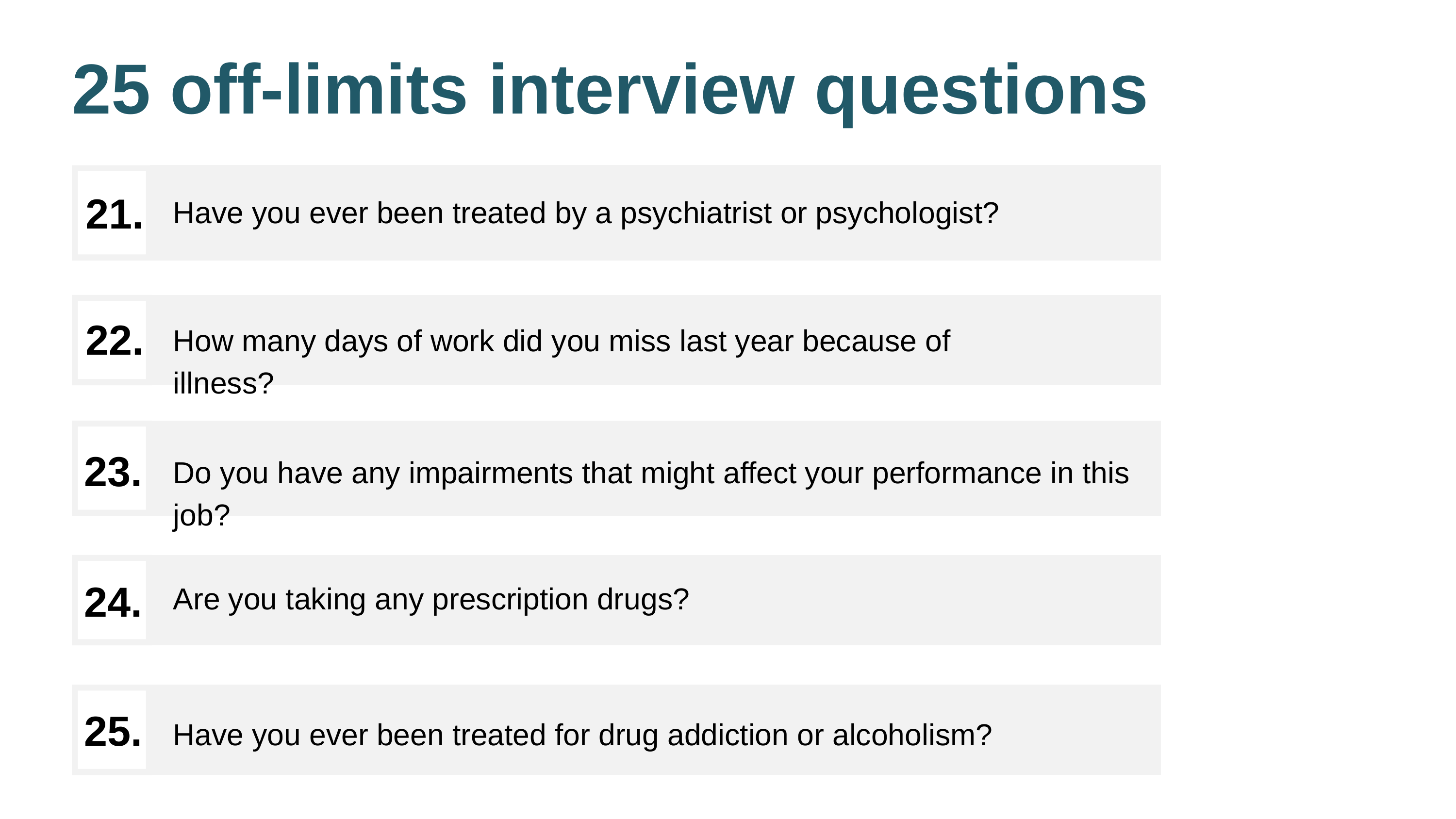

25 off-limits interview questions

Have you ever been treated by a psychiatrist or psychologist?
21.

How many days of work did you miss last year because of illness?
22.

23.
Do you have any impairments that might affect your performance in this job?

Are you taking any prescription drugs?
24.

25.
Have you ever been treated for drug addiction or alcoholism?